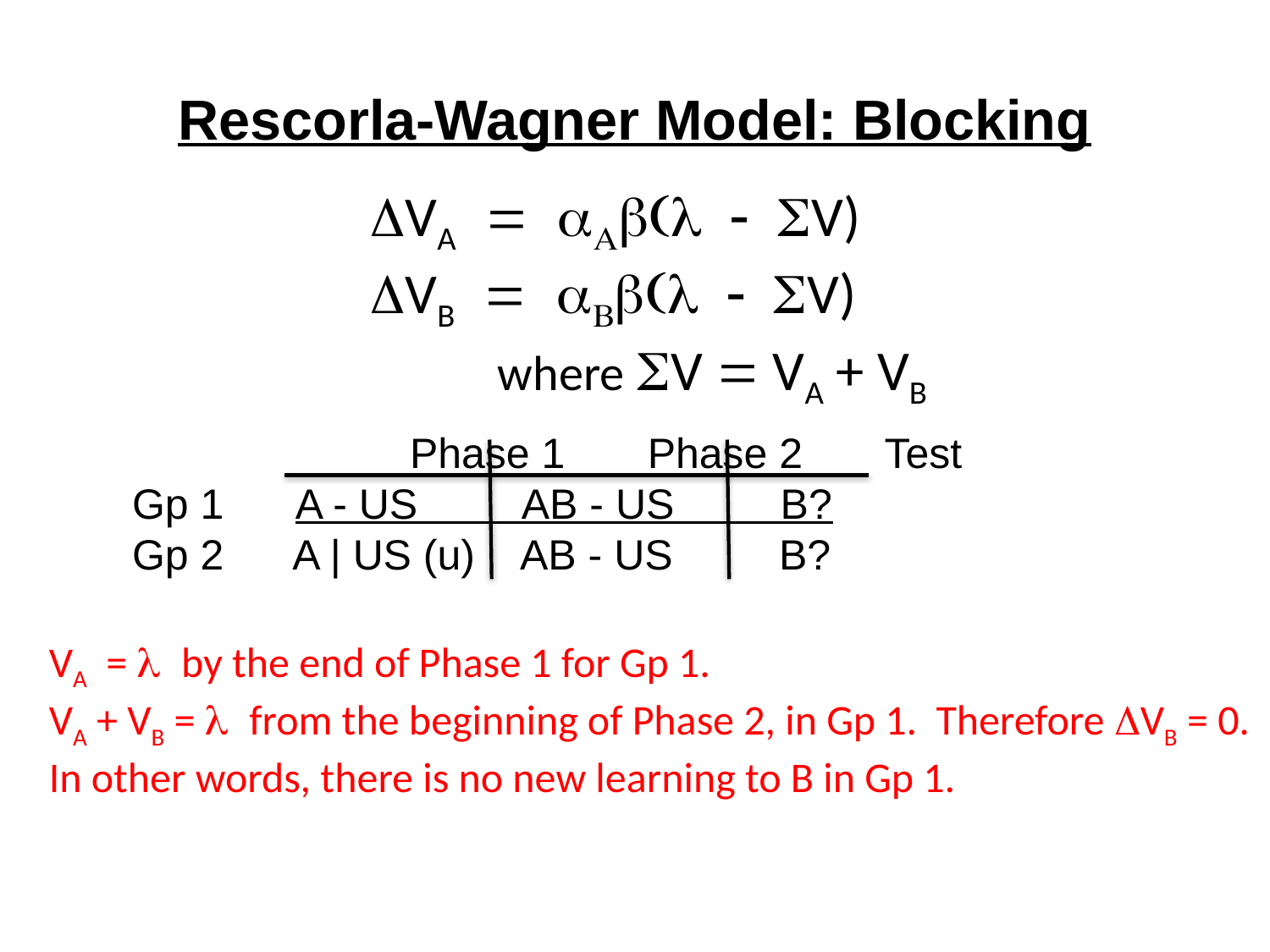

# Rescorla-Wagner Model: Blocking
ΔVA = αΑβ(λ − ΣV)
ΔVB = αΒβ(λ − ΣV)
	where ΣV = VA + VB
	     	  Phase 1       Phase 2       Test
Gp 1      A - US         AB - US         B?
Gp 2      A | US (u)    AB - US         B?
VA  = λ by the end of Phase 1 for Gp 1.
VA + VB = λ from the beginning of Phase 2, in Gp 1.  Therefore ΔVB = 0.
In other words, there is no new learning to B in Gp 1.